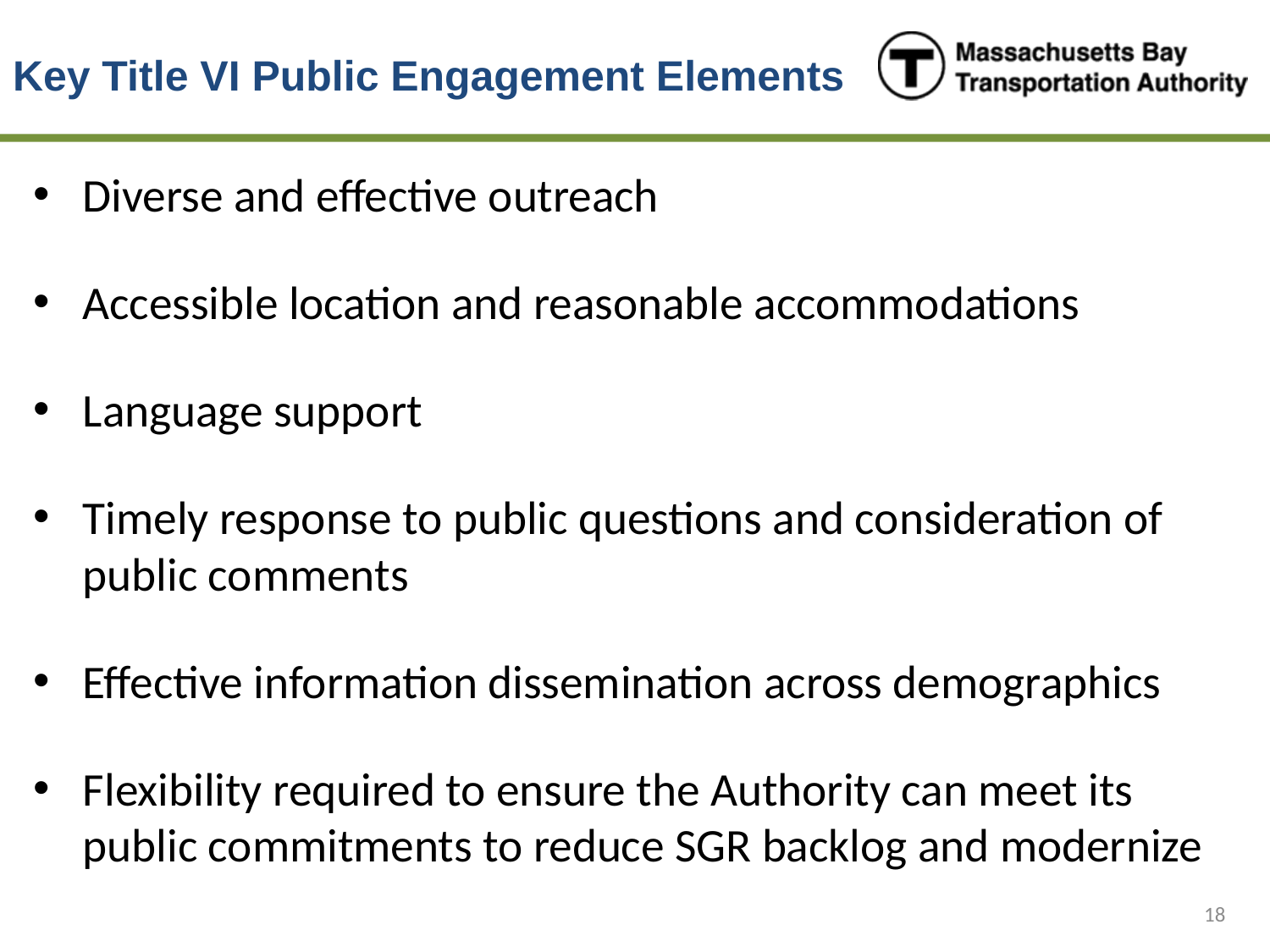

# Key Title VI Public Engagement Elements
Diverse and effective outreach

Accessible location and reasonable accommodations

Language support

Timely response to public questions and consideration of public comments

Effective information dissemination across demographics

Flexibility required to ensure the Authority can meet its public commitments to reduce SGR backlog and modernize
18